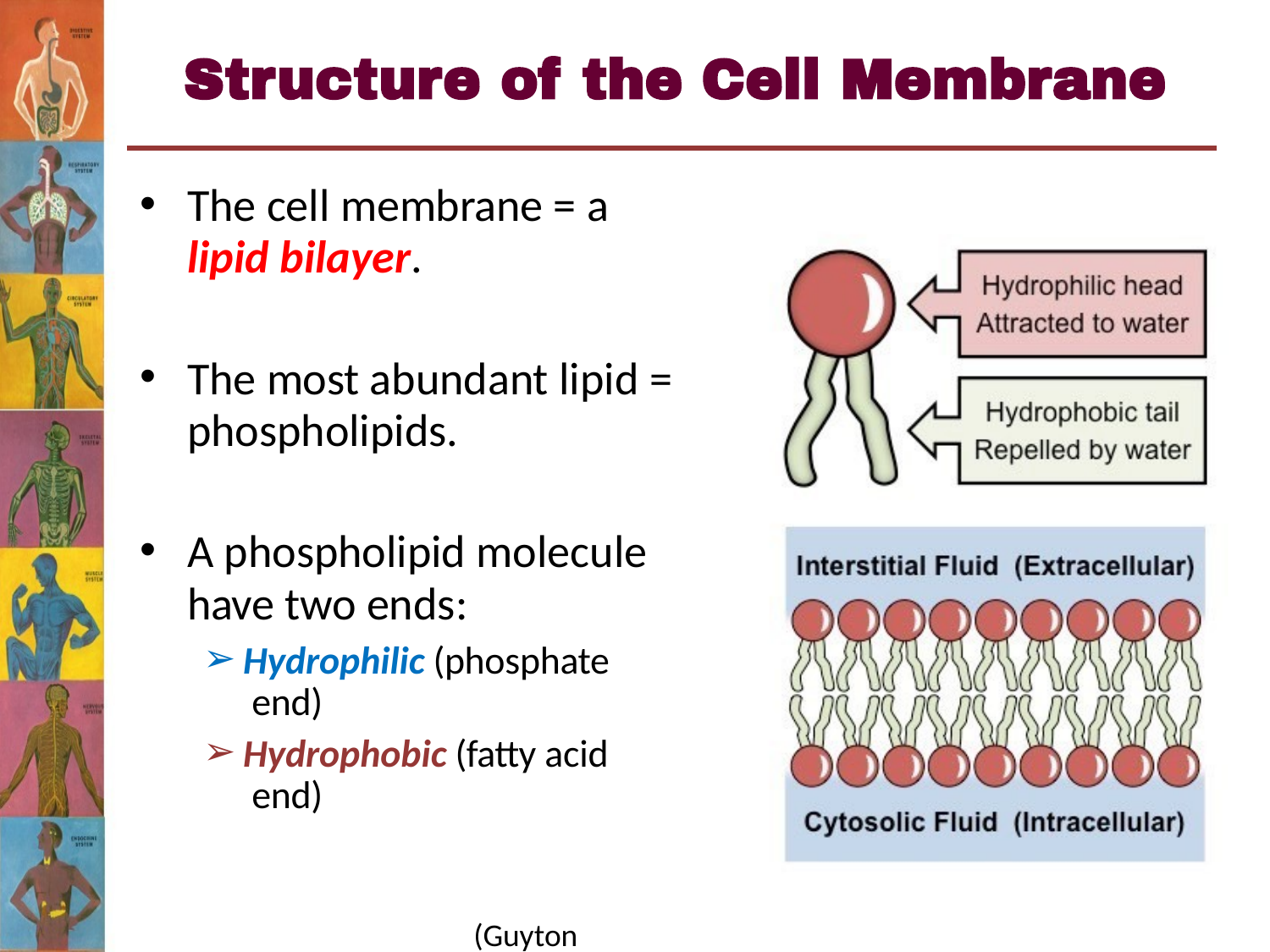

# Structure of the Cell Membrane

The cell membrane = a
lipid bilayer.

The most abundant lipid =
phospholipids.

A phospholipid molecule
have two ends:
Hydrophilic (phosphate  end)
Hydrophobic (fatty acid  end)

(Guyton and Hall Textbook of Physiology. 13th ed. Chapter-2)